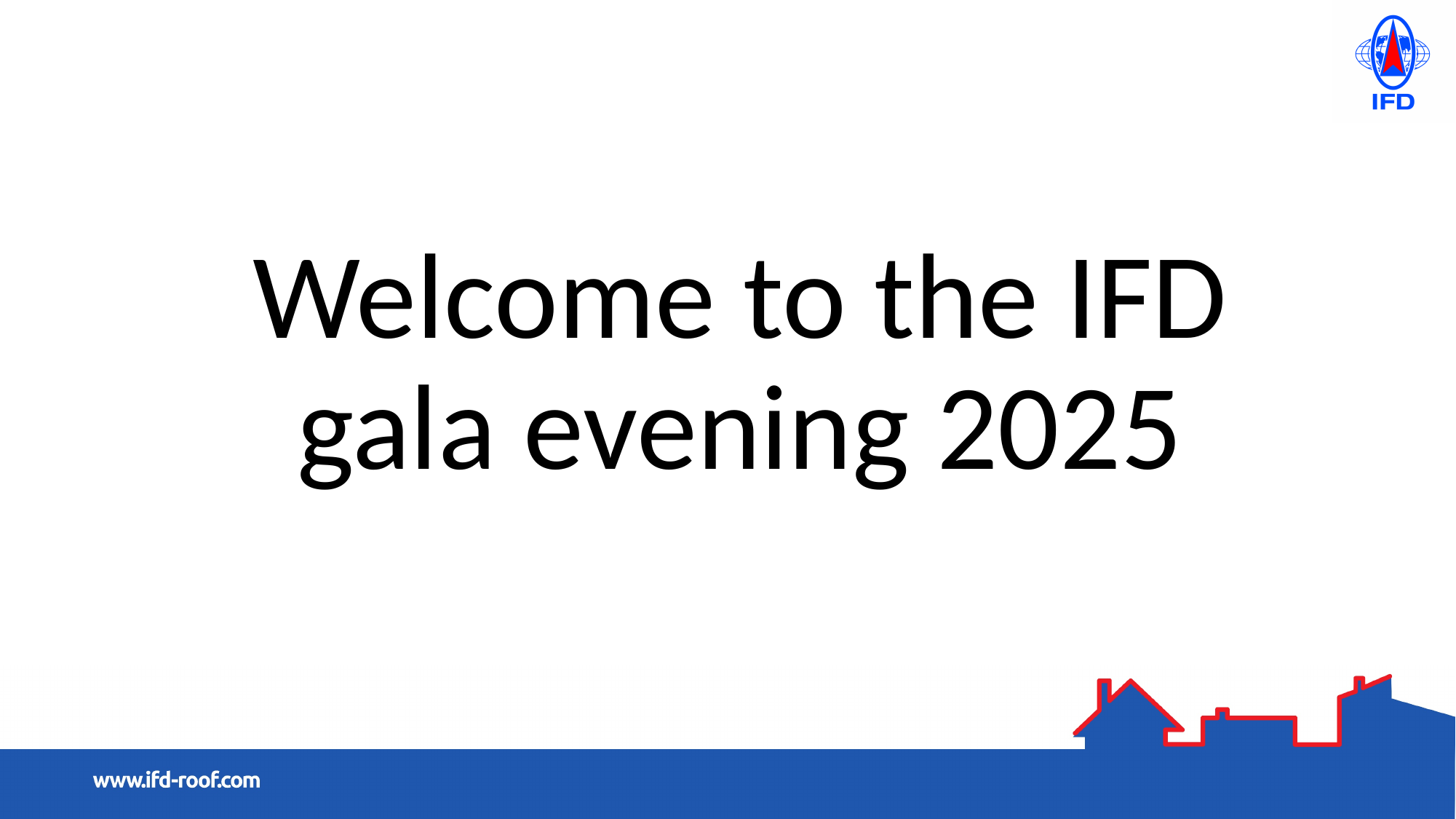

# Welcome to the IFD gala evening 2025